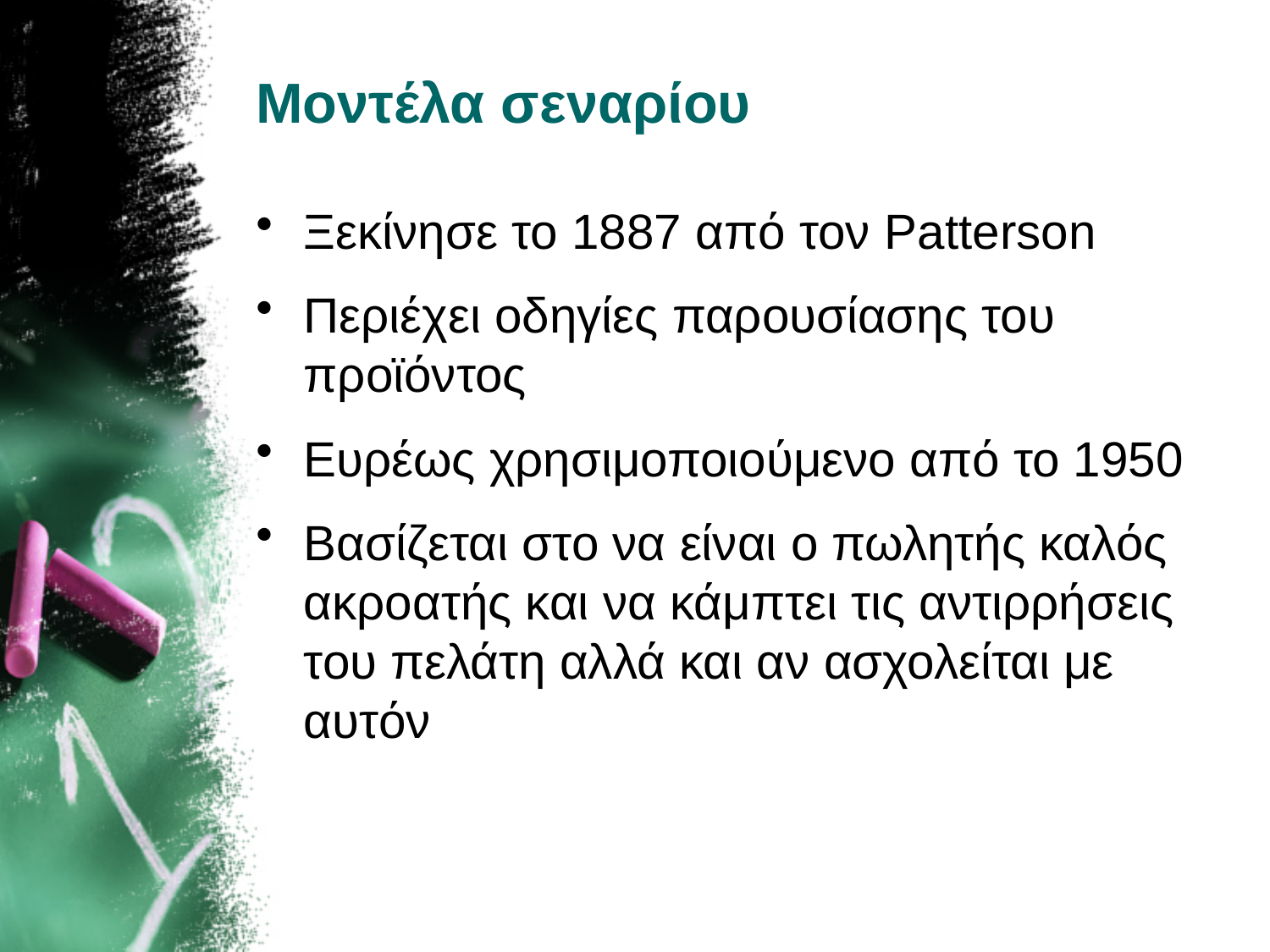

# Μοντέλα σεναρίου
Ξεκίνησε το 1887 από τον Patterson
Περιέχει οδηγίες παρουσίασης του προϊόντος
Ευρέως χρησιμοποιούμενο από το 1950
Βασίζεται στο να είναι ο πωλητής καλός ακροατής και να κάμπτει τις αντιρρήσεις του πελάτη αλλά και αν ασχολείται με αυτόν